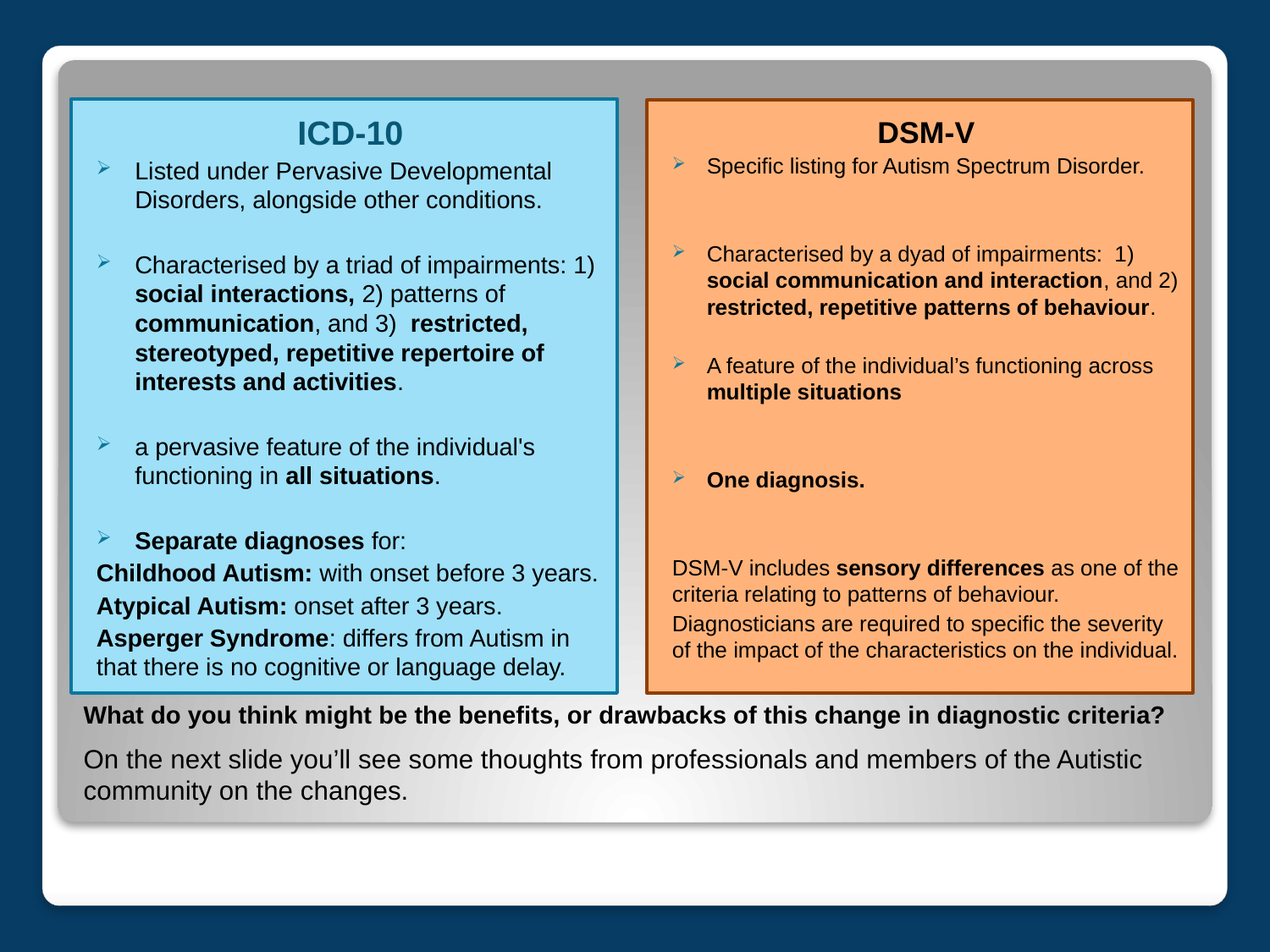

ICD-10
Listed under Pervasive Developmental Disorders, alongside other conditions.

Characterised by a triad of impairments: 1) social interactions, 2) patterns of communication, and 3)  restricted, stereotyped, repetitive repertoire of interests and activities.

a pervasive feature of the individual's functioning in all situations.

Separate diagnoses for:
Childhood Autism: with onset before 3 years.
Atypical Autism: onset after 3 years.
Asperger Syndrome: differs from Autism in that there is no cognitive or language delay.

DSM-V
Specific listing for Autism Spectrum Disorder.

Characterised by a dyad of impairments:  1) social communication and interaction, and 2) restricted, repetitive patterns of behaviour.

A feature of the individual’s functioning across multiple situations

One diagnosis.

DSM-V includes sensory differences as one of the criteria relating to patterns of behaviour.
Diagnosticians are required to specific the severity of the impact of the characteristics on the individual.
What do you think might be the benefits, or drawbacks of this change in diagnostic criteria?
On the next slide you’ll see some thoughts from professionals and members of the Autistic community on the changes.